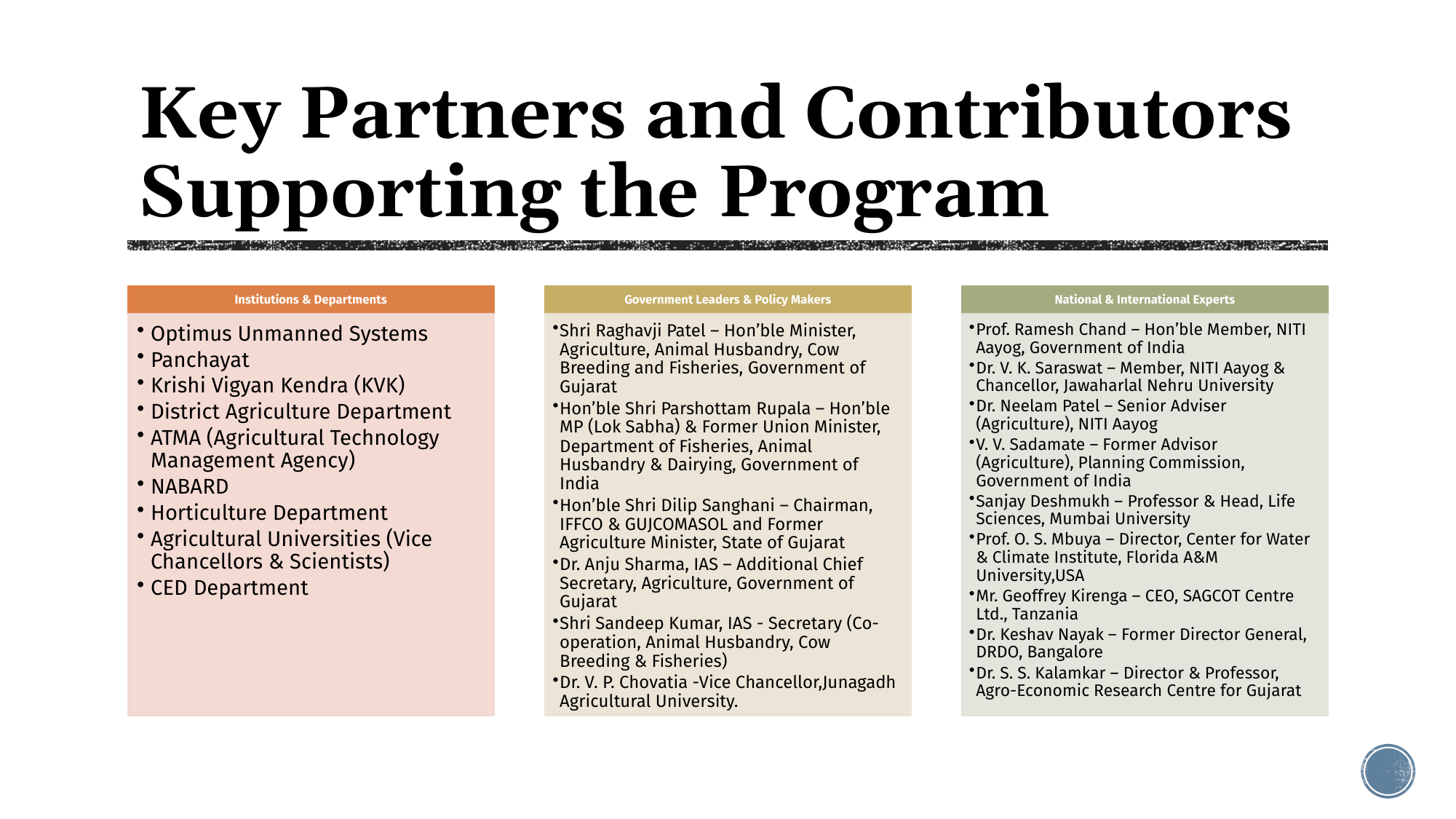

# Key Partners and Contributors Supporting the Program

Institutions & Departments
Optimus Unmanned Systems
Panchayat
Krishi Vigyan Kendra (KVK)
District Agriculture Department
ATMA (Agricultural Technology Management Agency)
NABARD
Horticulture Department
Agricultural Universities (Vice Chancellors & Scientists)
CED Department
Government Leaders & Policy Makers
Shri Raghavji Patel – Hon’ble Minister, Agriculture, Animal Husbandry, Cow Breeding and Fisheries, Government of Gujarat
Hon’ble Shri Parshottam Rupala – Hon’ble MP (Lok Sabha) & Former Union Minister, Department of Fisheries, Animal Husbandry & Dairying, Government of India
Hon’ble Shri Dilip Sanghani – Chairman, IFFCO & GUJCOMASOL and Former Agriculture Minister, State of Gujarat
Dr. Anju Sharma, IAS – Additional Chief Secretary, Agriculture, Government of Gujarat
Shri Sandeep Kumar, IAS - Secretary (Co-operation, Animal Husbandry, Cow Breeding & Fisheries)
Dr. V. P. Chovatia -Vice Chancellor,Junagadh Agricultural University.
National & International Experts
Prof. Ramesh Chand – Hon’ble Member, NITI Aayog, Government of India
Dr. V. K. Saraswat – Member, NITI Aayog & Chancellor, Jawaharlal Nehru University
Dr. Neelam Patel – Senior Adviser (Agriculture), NITI Aayog
V. V. Sadamate – Former Advisor (Agriculture), Planning Commission, Government of India
Sanjay Deshmukh – Professor & Head, Life Sciences, Mumbai University
Prof. O. S. Mbuya – Director, Center for Water & Climate Institute, Florida A&M University,USA
Mr. Geoffrey Kirenga – CEO, SAGCOT Centre Ltd., Tanzania
Dr. Keshav Nayak – Former Director General, DRDO, Bangalore
Dr. S. S. Kalamkar – Director & Professor, Agro-Economic Research Centre for Gujarat